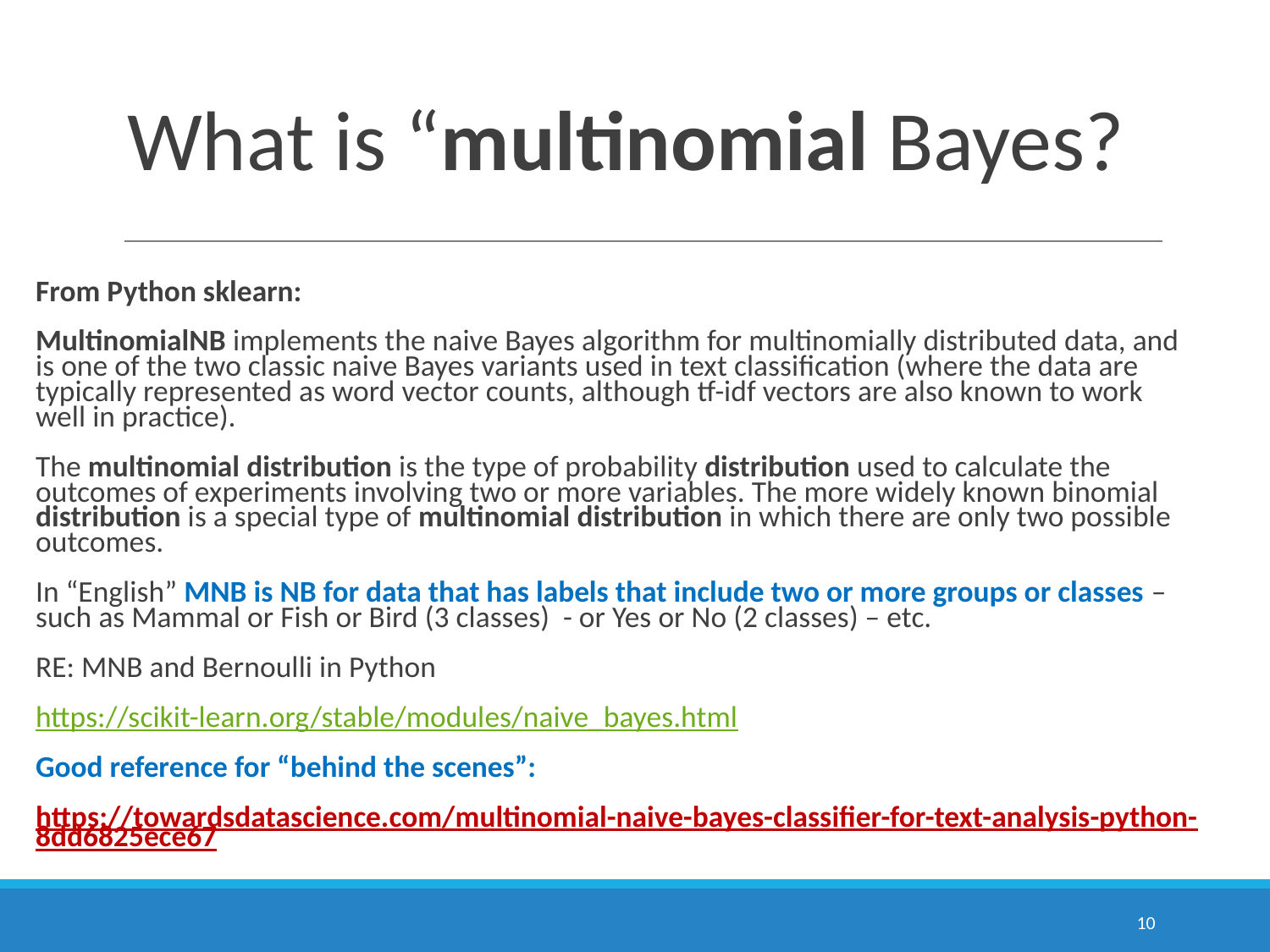

# What is “multinomial Bayes?

From Python sklearn:
MultinomialNB implements the naive Bayes algorithm for multinomially distributed data, and is one of the two classic naive Bayes variants used in text classification (where the data are typically represented as word vector counts, although tf-idf vectors are also known to work well in practice).
The multinomial distribution is the type of probability distribution used to calculate the outcomes of experiments involving two or more variables. The more widely known binomial distribution is a special type of multinomial distribution in which there are only two possible outcomes.
In “English” MNB is NB for data that has labels that include two or more groups or classes – such as Mammal or Fish or Bird (3 classes)  - or Yes or No (2 classes) – etc.
RE: MNB and Bernoulli in Python
https://scikit-learn.org/stable/modules/naive_bayes.html
Good reference for “behind the scenes”:
https://towardsdatascience.com/multinomial-naive-bayes-classifier-for-text-analysis-python-8dd6825ece67

10